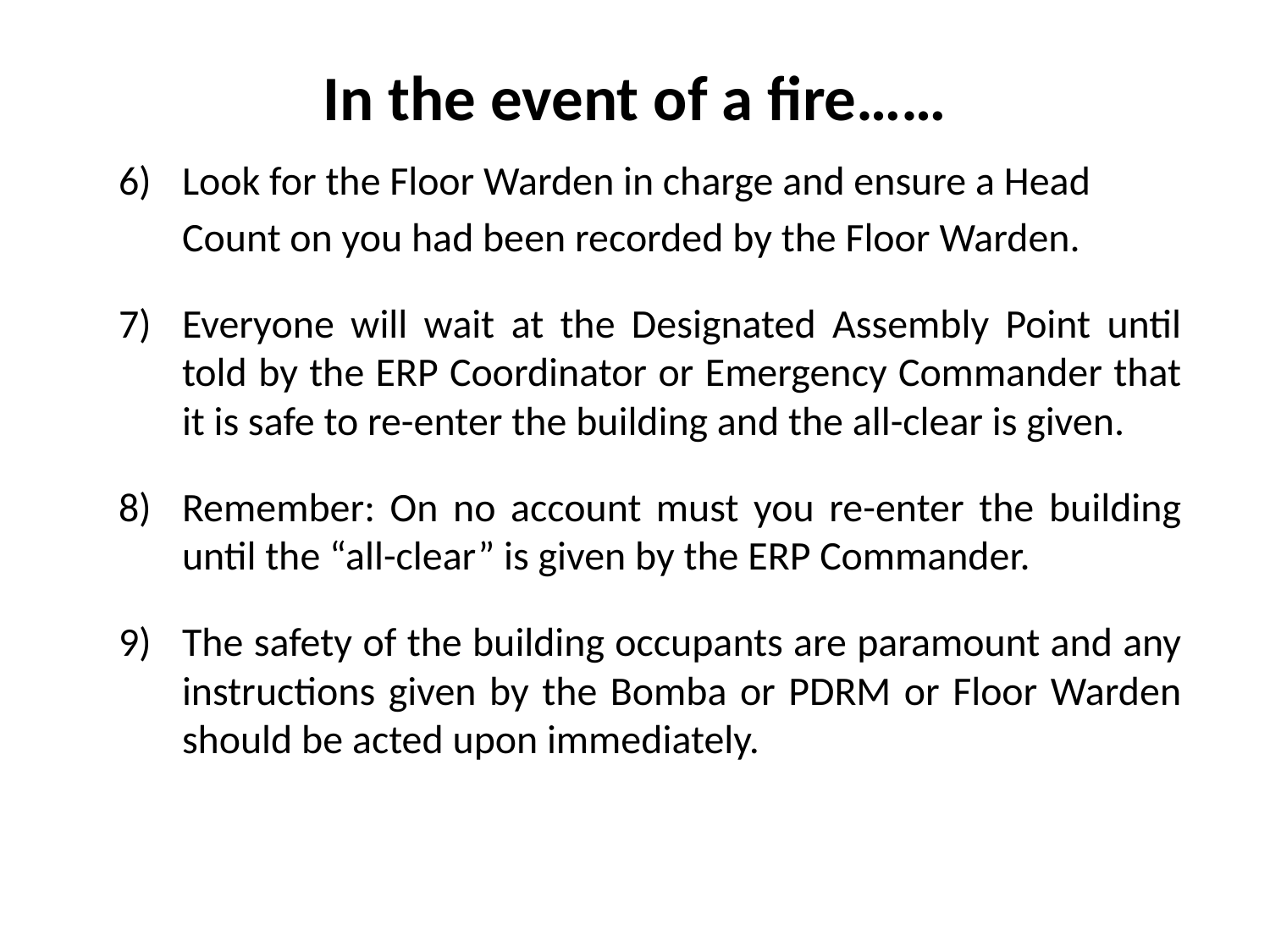

# In the event of a fire……
Look for the Floor Warden in charge and ensure a Head
       Count on you had been recorded by the Floor Warden.

Everyone will wait at the Designated Assembly Point until told by the ERP Coordinator or Emergency Commander that it is safe to re-enter the building and the all-clear is given.

Remember: On no account must you re-enter the building until the “all-clear” is given by the ERP Commander.

The safety of the building occupants are paramount and any instructions given by the Bomba or PDRM or Floor Warden should be acted upon immediately.